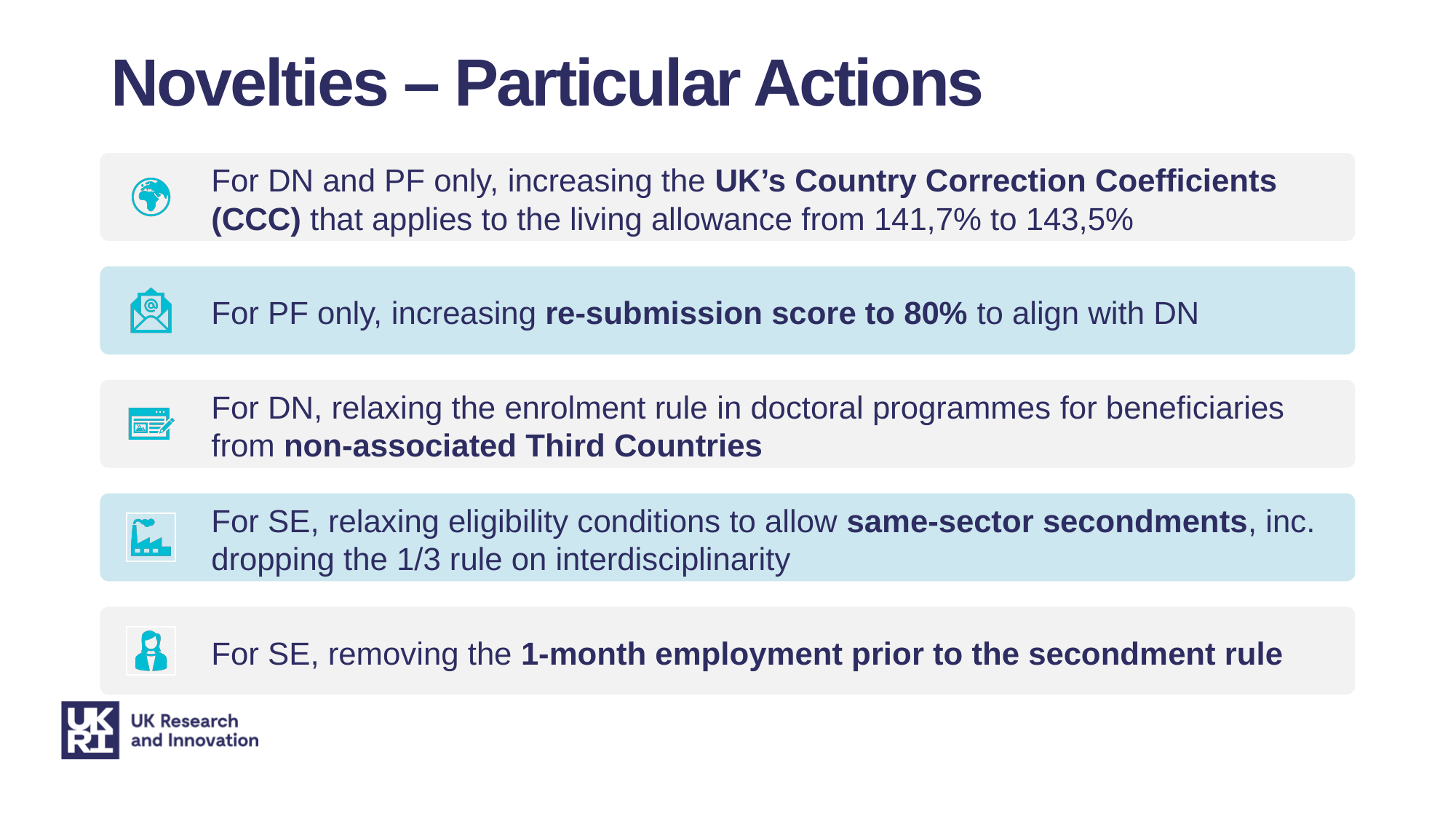

# Novelties – Particular Actions
For DN and PF only, increasing the UK’s Country Correction Coefficients (CCC) that applies to the living allowance from 141,7% to 143,5%
For PF only, increasing re-submission score to 80% to align with DN
For DN, relaxing the enrolment rule in doctoral programmes for beneficiaries from non-associated Third Countries
For SE, relaxing eligibility conditions to allow same-sector secondments, inc. dropping the 1/3 rule on interdisciplinarity
For SE, removing the 1-month employment prior to the secondment rule